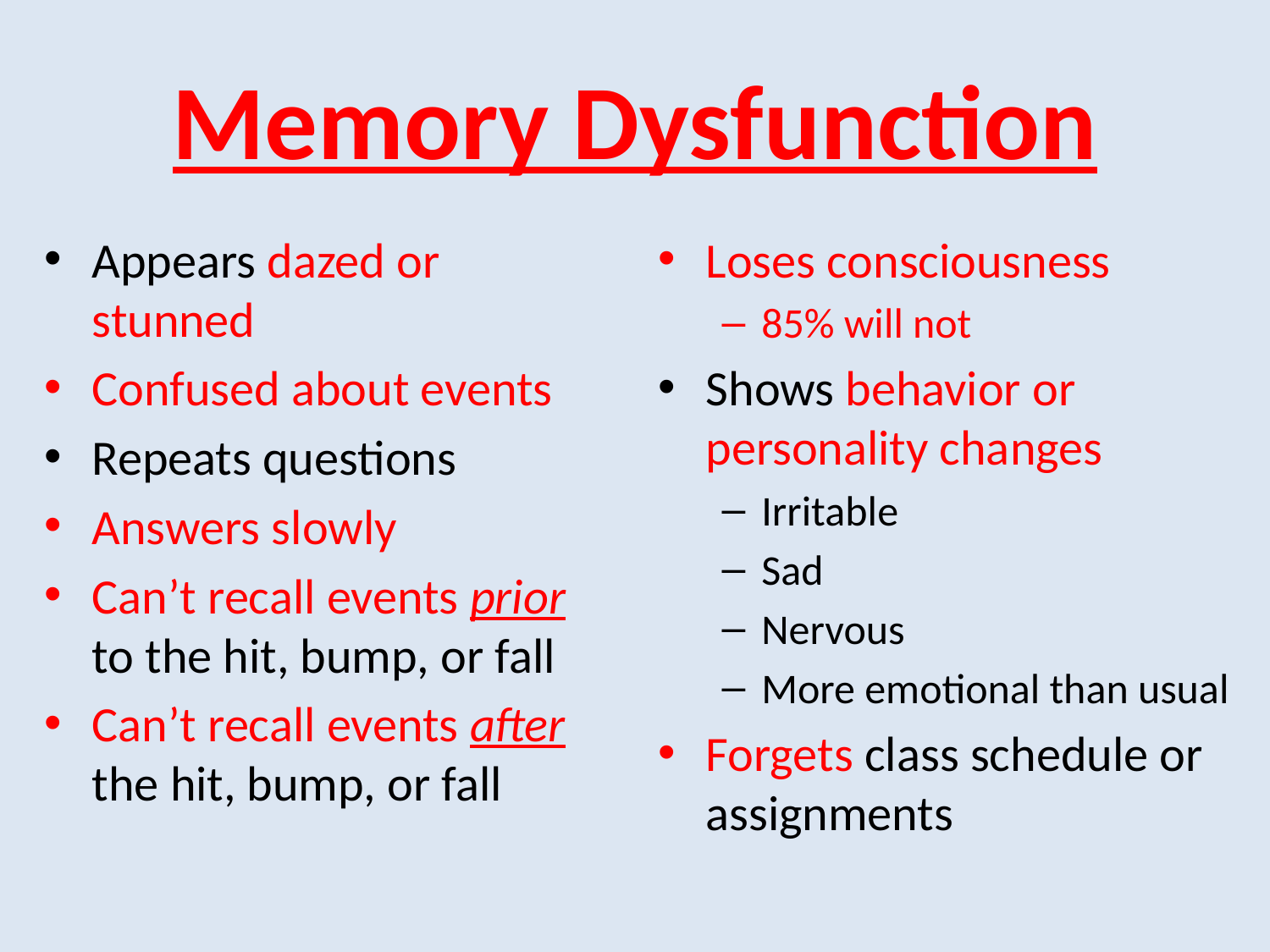

# Memory Dysfunction
Appears dazed or stunned
Confused about events
Repeats questions
Answers slowly
Can’t recall events prior to the hit, bump, or fall
Can’t recall events after the hit, bump, or fall

Loses consciousness
85% will not
Shows behavior or personality changes
Irritable
Sad
Nervous
More emotional than usual
Forgets class schedule or assignments